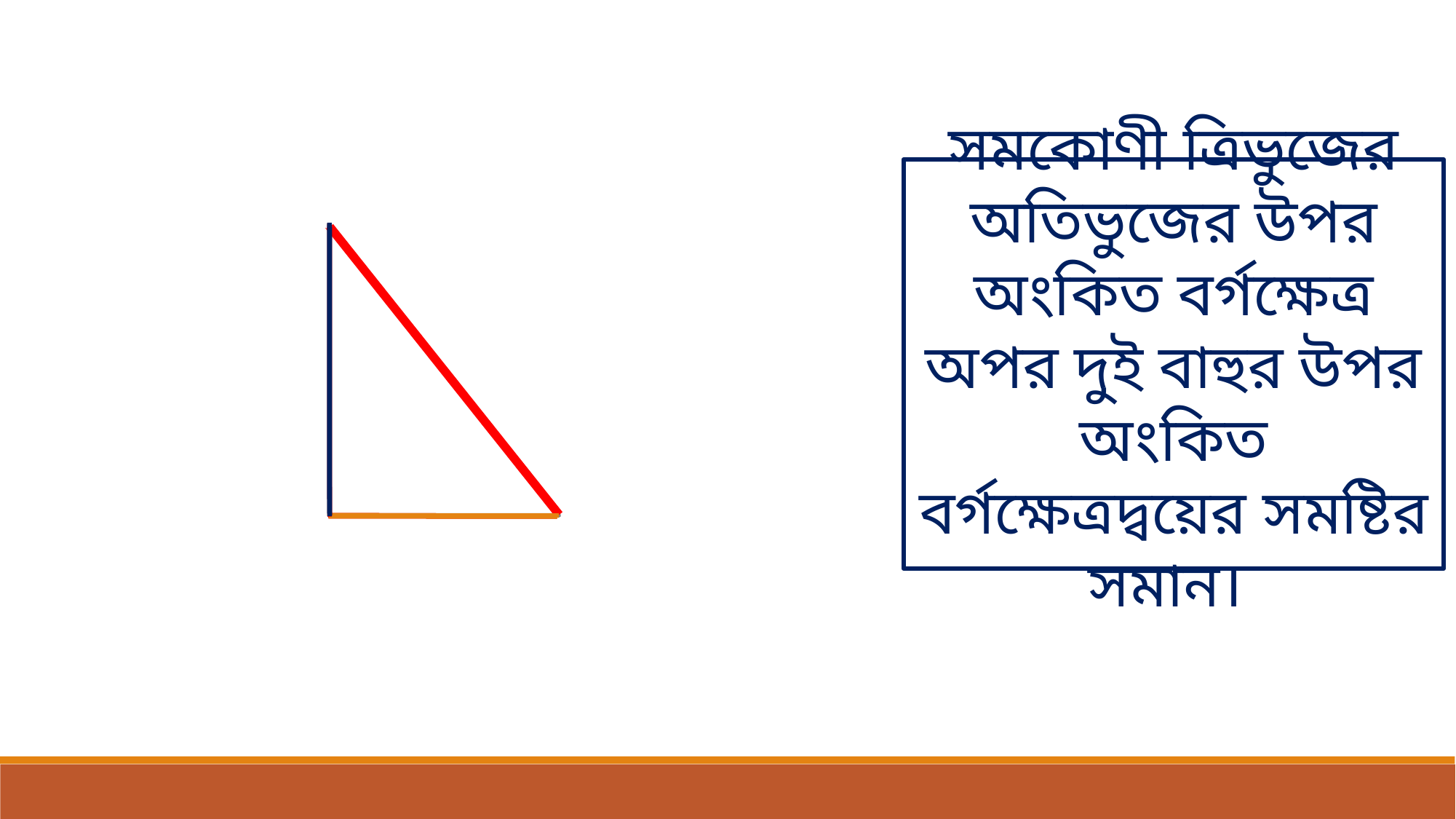

A
সমকোণী ত্রিভুজের অতিভুজের উপর অংকিত বর্গক্ষেত্র অপর দুই বাহুর উপর অংকিত বর্গক্ষেত্রদ্বয়ের সমষ্টির সমান।

C
B